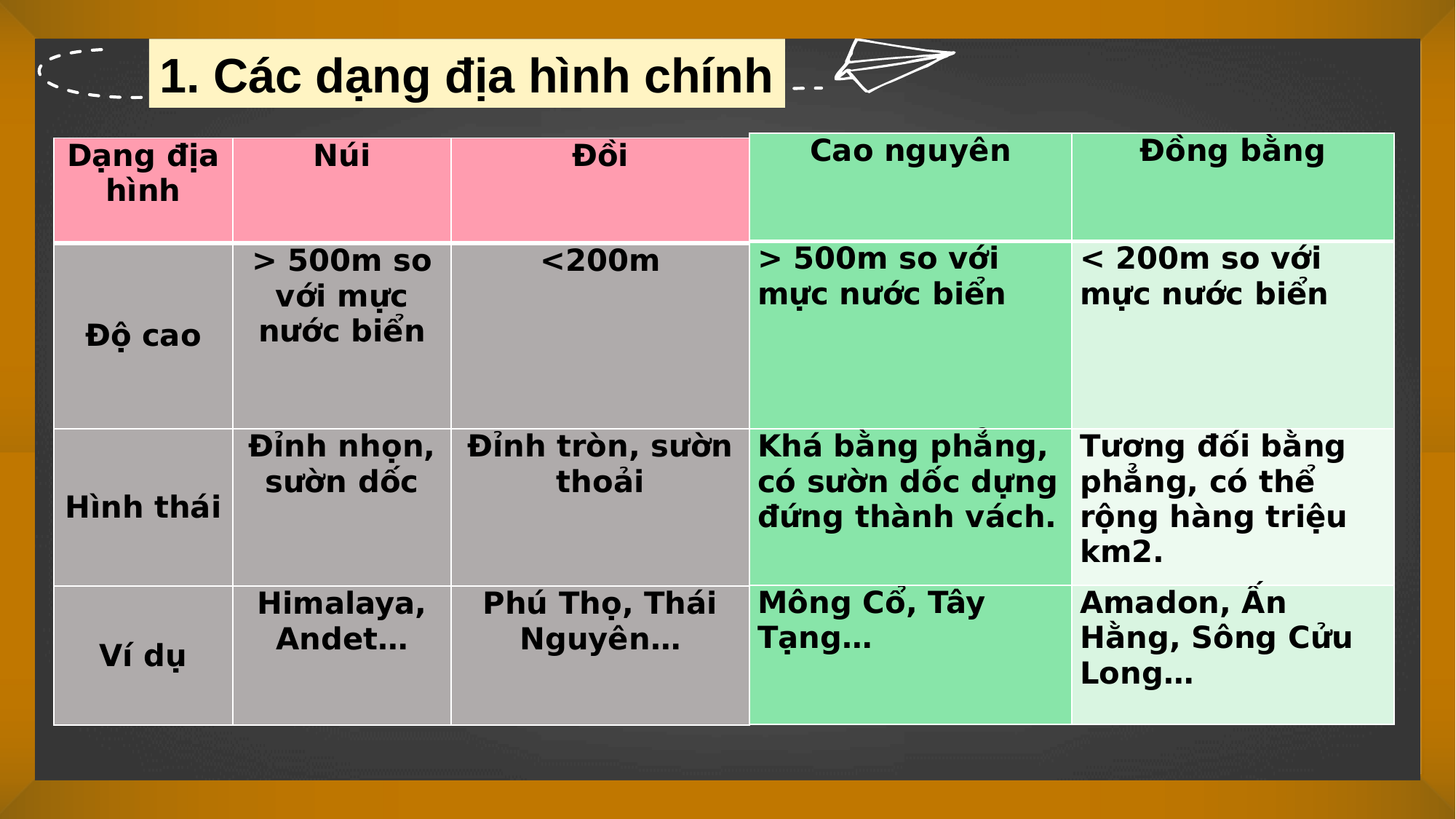

1. Các dạng địa hình chính
| Cao nguyên | Đồng bằng |
| --- | --- |
| > 500m so với mực nước biển | < 200m so với mực nước biển |
| Khá bằng phẳng, có sườn dốc dựng đứng thành vách. | Tương đối bằng phẳng, có thể rộng hàng triệu km2. |
| Mông Cổ, Tây Tạng… | Amadon, Ấn Hằng, Sông Cửu Long… |
| Dạng địa hình | Núi | Đồi |
| --- | --- | --- |
| Độ cao | > 500m so với mực nước biển | <200m |
| Hình thái | Đỉnh nhọn, sườn dốc | Đỉnh tròn, sườn thoải |
| Ví dụ | Himalaya, Andet… | Phú Thọ, Thái Nguyên… |